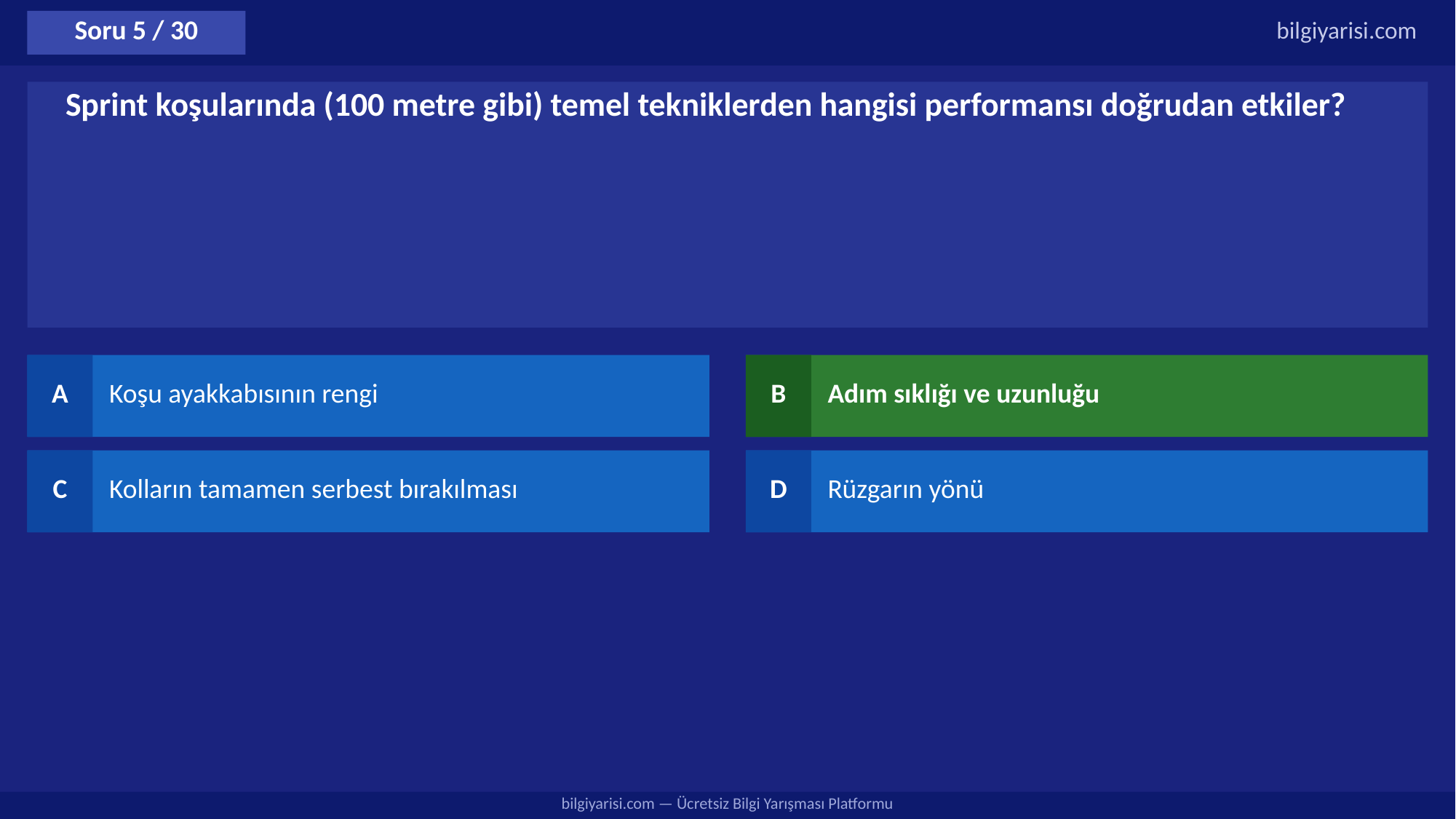

Soru 5 / 30
bilgiyarisi.com

Sprint koşularında (100 metre gibi) temel tekniklerden hangisi performansı doğrudan etkiler?

A
Koşu ayakkabısının rengi

B
Adım sıklığı ve uzunluğu

C
Kolların tamamen serbest bırakılması

D
Rüzgarın yönü
bilgiyarisi.com — Ücretsiz Bilgi Yarışması Platformu